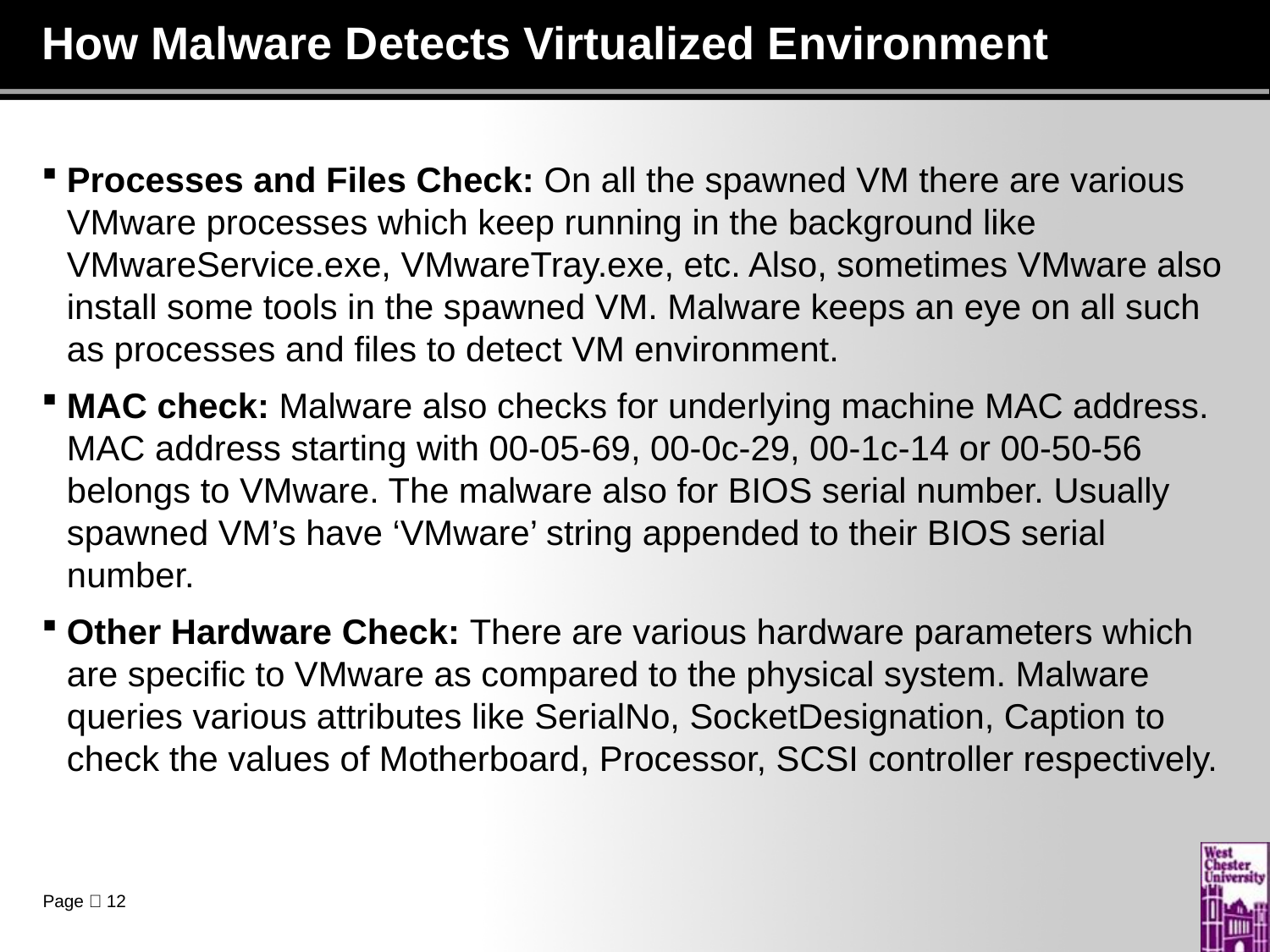

# How Malware Detects Virtualized Environment
Processes and Files Check: On all the spawned VM there are various VMware processes which keep running in the background like VMwareService.exe, VMwareTray.exe, etc. Also, sometimes VMware also install some tools in the spawned VM. Malware keeps an eye on all such as processes and files to detect VM environment.
MAC check: Malware also checks for underlying machine MAC address. MAC address starting with 00-05-69, 00-0c-29, 00-1c-14 or 00-50-56 belongs to VMware. The malware also for BIOS serial number. Usually spawned VM’s have ‘VMware’ string appended to their BIOS serial number.
Other Hardware Check: There are various hardware parameters which are specific to VMware as compared to the physical system. Malware queries various attributes like SerialNo, SocketDesignation, Caption to check the values of Motherboard, Processor, SCSI controller respectively.